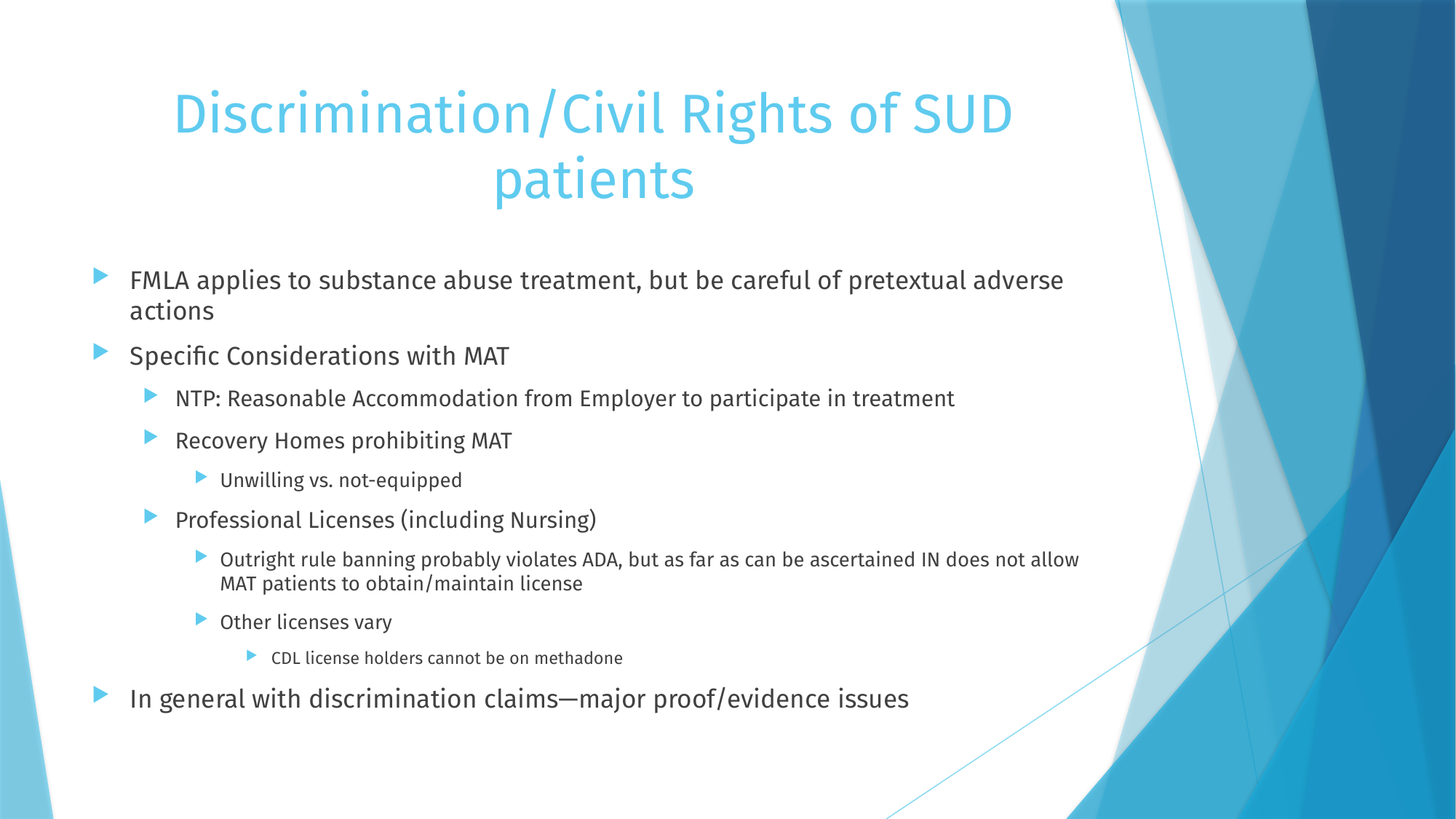

# Discrimination/Civil Rights of SUD patients
FMLA applies to substance abuse treatment, but be careful of pretextual adverse actions
Specific Considerations with MAT
NTP: Reasonable Accommodation from Employer to participate in treatment
Recovery Homes prohibiting MAT
Unwilling vs. not-equipped
Professional Licenses (including Nursing)
Outright rule banning probably violates ADA, but as far as can be ascertained IN does not allow MAT patients to obtain/maintain license
Other licenses vary
CDL license holders cannot be on methadone
In general with discrimination claims—major proof/evidence issues